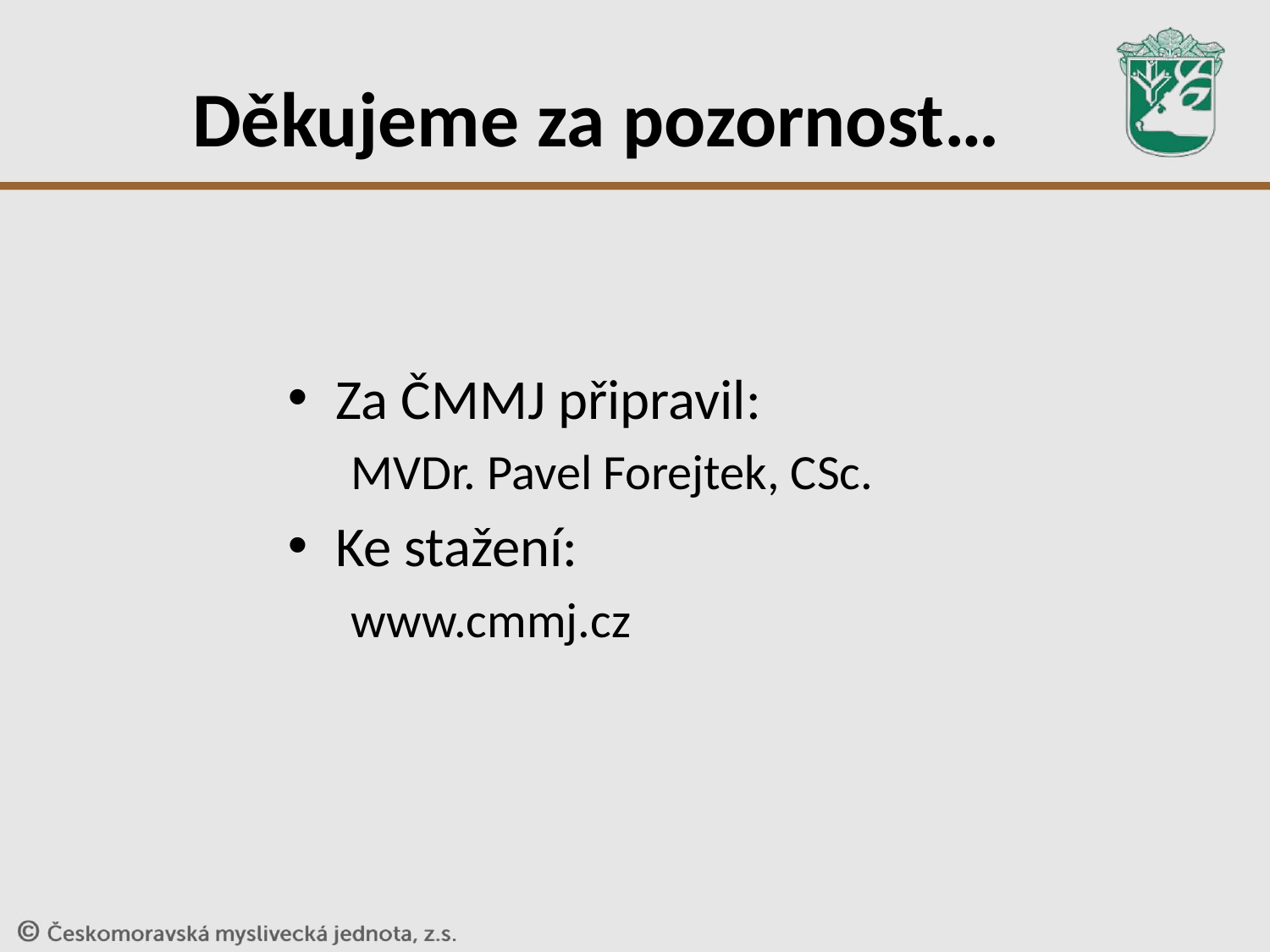

# Děkujeme za pozornost…
Za ČMMJ připravil:
MVDr. Pavel Forejtek, CSc.
Ke stažení:
www.cmmj.cz